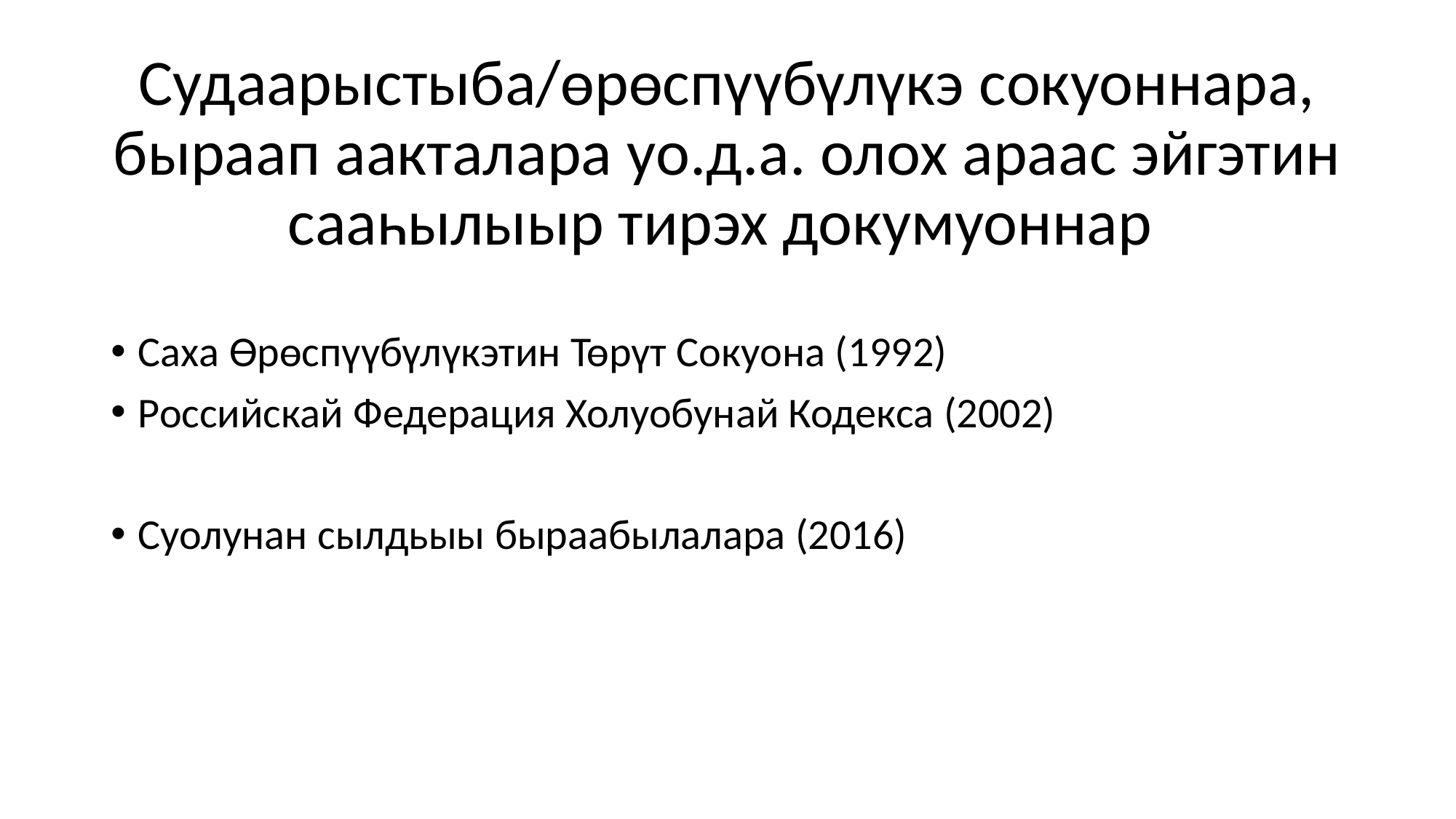

# Судаарыстыба/өрөспүүбүлүкэ сокуоннара, быраап аакталара уо.д.а. олох араас эйгэтин сааһылыыр тирэх докумуоннар
Саха Өрөспүүбүлүкэтин Төрүт Сокуона (1992)
Российскай Федерация Холуобунай Кодекса (2002)

Суолунан сылдьыы быраабылалара (2016)